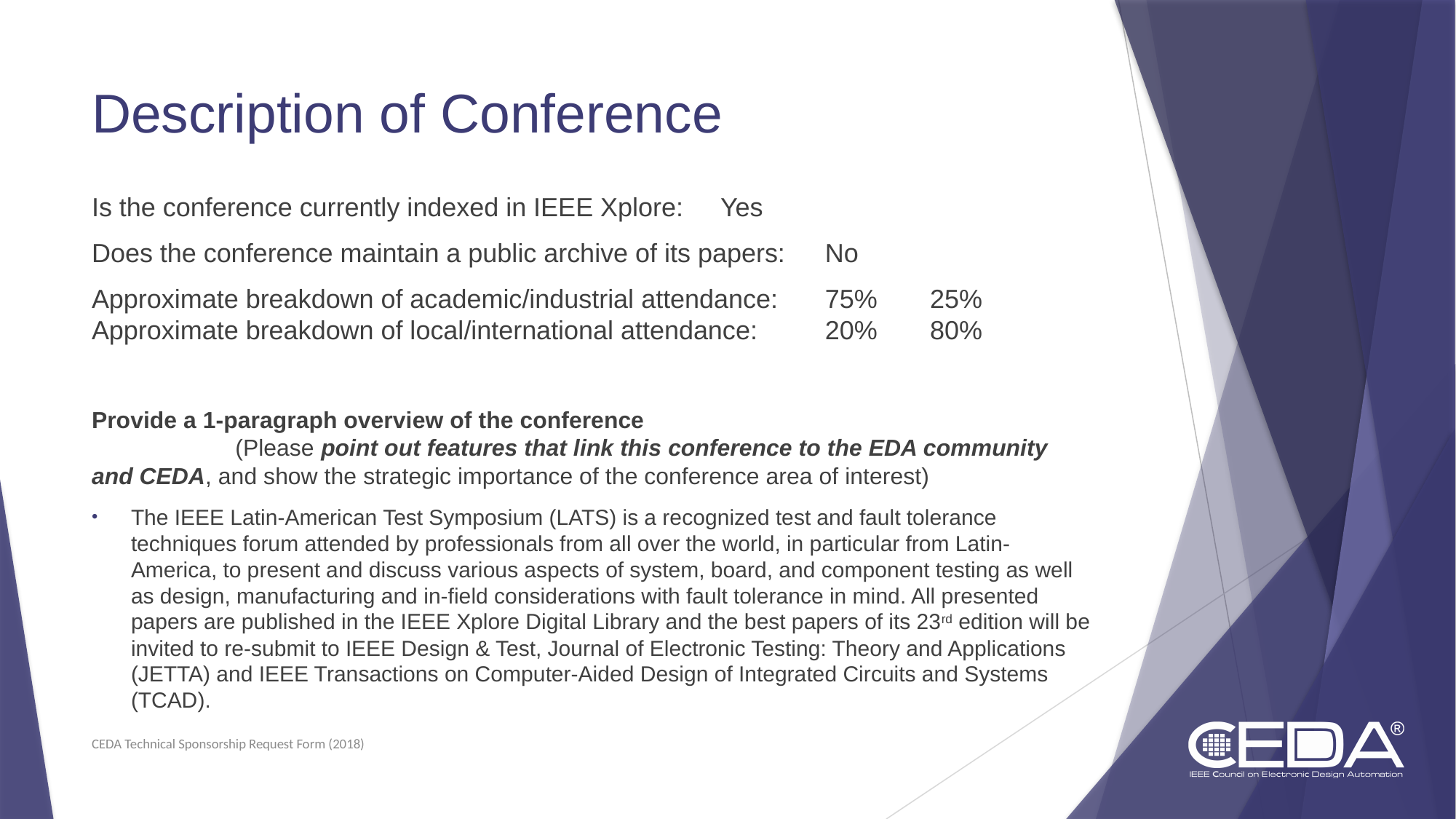

# Description of Conference
Is the conference currently indexed in IEEE Xplore:			Yes
Does the conference maintain a public archive of its papers:	No
Approximate breakdown of academic/industrial attendance:	75%		25%
Approximate breakdown of local/international attendance:		20%		80%

Provide a 1-paragraph overview of the conference                                                                                           (Please point out features that link this conference to the EDA community and CEDA, and show the strategic importance of the conference area of interest)
The IEEE Latin-American Test Symposium (LATS) is a recognized test and fault tolerance techniques forum attended by professionals from all over the world, in particular from Latin-America, to present and discuss various aspects of system, board, and component testing as well as design, manufacturing and in-field considerations with fault tolerance in mind. All presented papers are published in the IEEE Xplore Digital Library and the best papers of its 23rd edition will be invited to re-submit to IEEE Design & Test, Journal of Electronic Testing: Theory and Applications (JETTA) and IEEE Transactions on Computer-Aided Design of Integrated Circuits and Systems (TCAD).
CEDA Technical Sponsorship Request Form (2018)